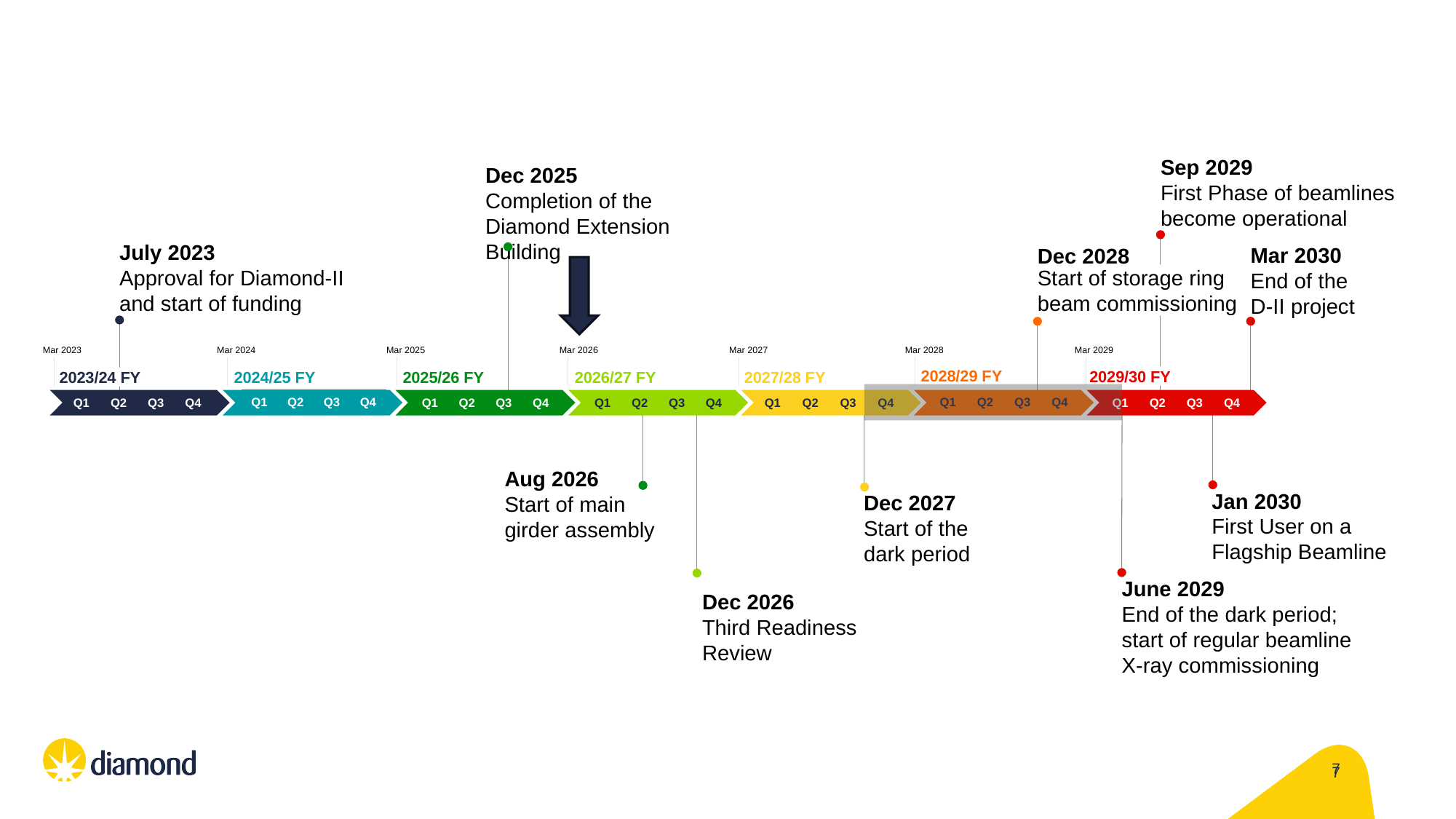

Sep 2029 ​
First Phase of beamlines become operational
Dec 2025
Completion of the
Diamond Extension Building  ​

July 2023
Approval for Diamond-II
and start of funding
Mar 2030 ​​
End of the
D-II project ​

Dec 2028 ​
Start of storage ring beam commissioning ​​​

Mar 2023
Mar 2024
Mar 2025
Mar 2026
Mar 2027
Mar 2028
Mar 2029
2028/29 FY
2029/30 FY
2026/27 FY
2027/28 FY
2025/26 FY
2024/25 FY
2023/24 FY

| Q1 | Q2 | Q3 | Q4 |
| --- | --- | --- | --- |

| Q1 | Q2 | Q3 | Q4 |
| --- | --- | --- | --- |
| Q1 | Q2 | Q3 | Q4 |
| --- | --- | --- | --- |
| Q1 | Q2 | Q3 | Q4 |
| --- | --- | --- | --- |
| Q1 | Q2 | Q3 | Q4 |
| --- | --- | --- | --- |
| Q1 | Q2 | Q3 | Q4 |
| --- | --- | --- | --- |
| Q1 | Q2 | Q3 | Q4 |
| --- | --- | --- | --- |
Aug 2026
Start of main girder assembly​

Jan 2030
First User on a Flagship Beamline
Dec 2027 ​
Start of the
dark period ​​

June 2029
End of the dark period; start of regular beamline X-ray commissioning
Dec 2026
Third Readiness Review ​
7
7